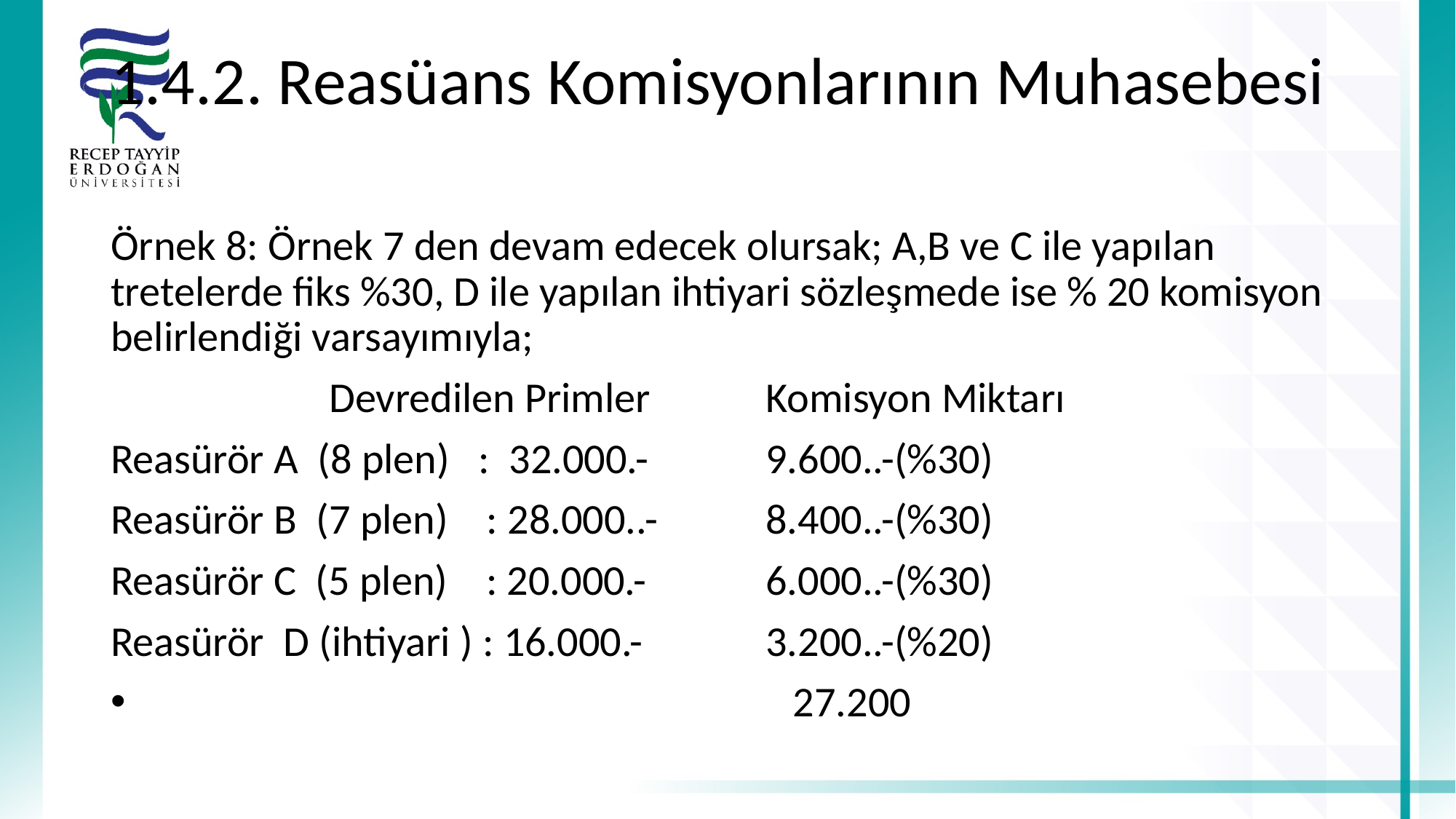

# 1.4.2. Reasüans Komisyonlarının Muhasebesi
Örnek 8: Örnek 7 den devam edecek olursak; A,B ve C ile yapılan tretelerde fiks %30, D ile yapılan ihtiyari sözleşmede ise % 20 komisyon belirlendiği varsayımıyla;
		Devredilen Primler		Komisyon Miktarı
Reasürör A  (8 plen)   :  32.000.-		9.600..-(%30)
Reasürör B  (7 plen)    : 28.000..-	8.400..-(%30)
Reasürör C  (5 plen)    : 20.000.-		6.000..-(%30)
Reasürör  D (ihtiyari ) : 16.000.-		3.200..-(%20)
						27.200